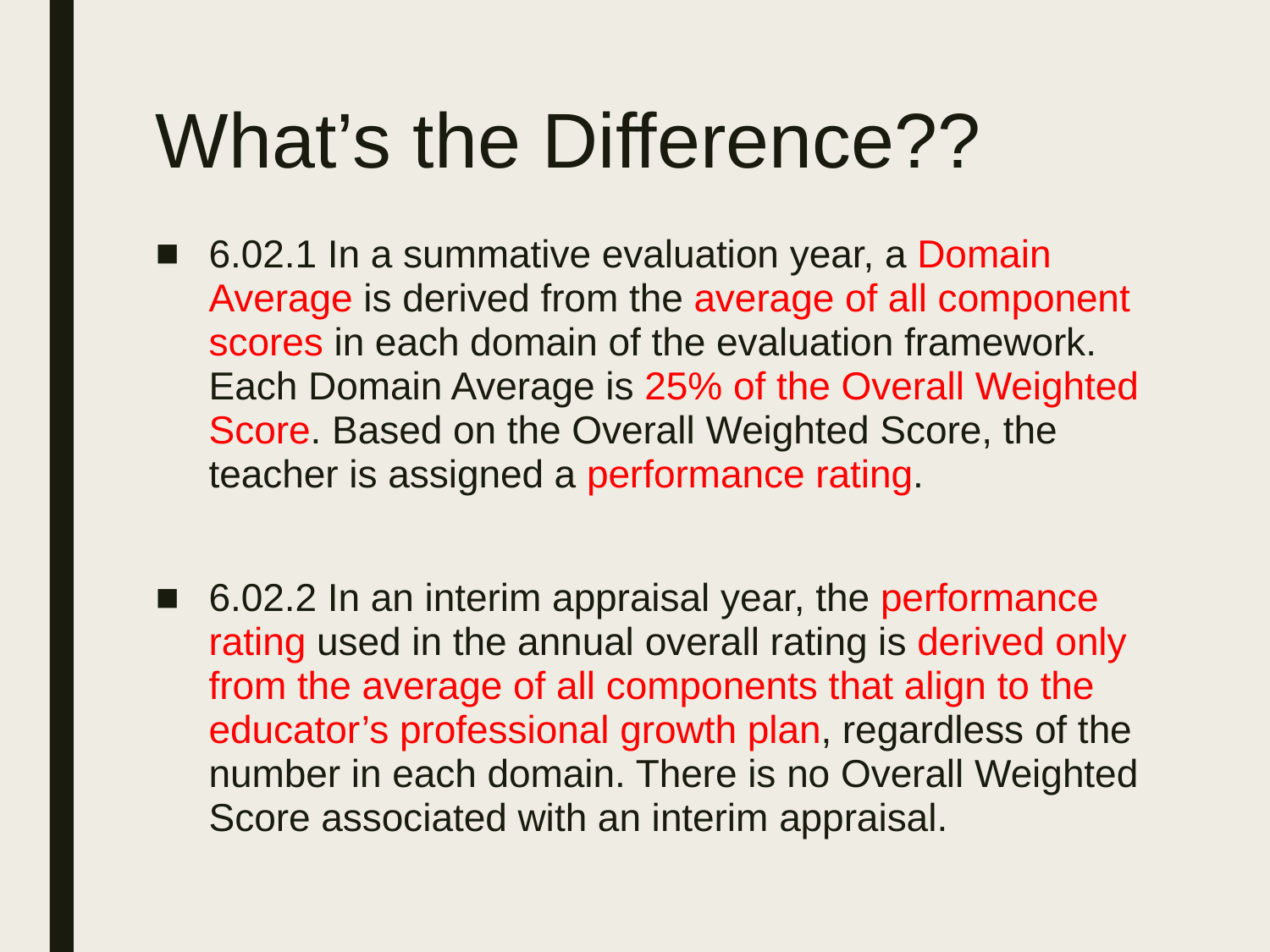

# What’s the Difference??
6.02.1 In a summative evaluation year, a Domain Average is derived from the average of all component scores in each domain of the evaluation framework. Each Domain Average is 25% of the Overall Weighted Score. Based on the Overall Weighted Score, the teacher is assigned a performance rating.

6.02.2 In an interim appraisal year, the performance rating used in the annual overall rating is derived only from the average of all components that align to the educator’s professional growth plan, regardless of the number in each domain. There is no Overall Weighted Score associated with an interim appraisal.